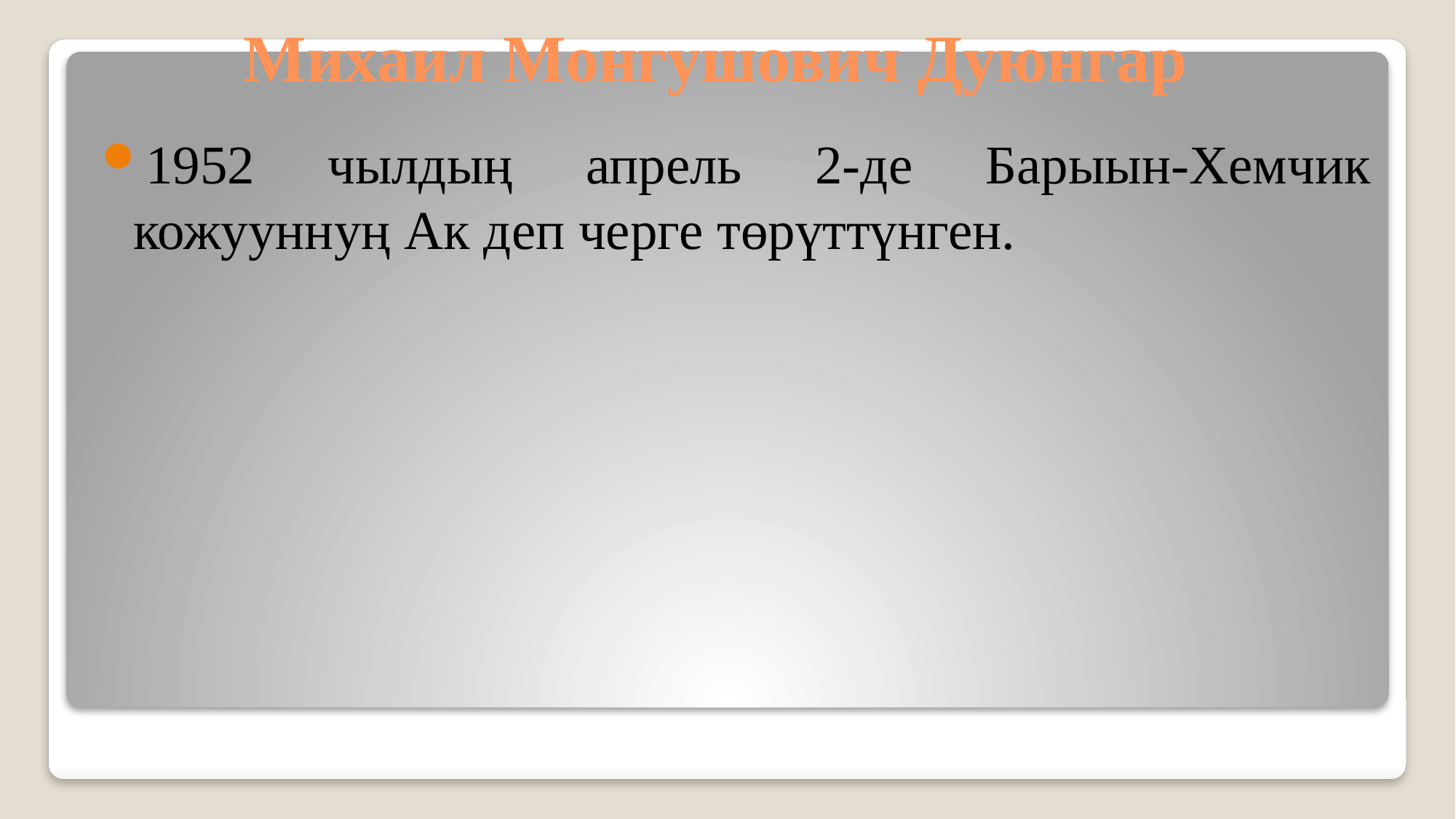

1952 чылдың апрель 2-де Барыын-Хемчик кожууннуң Ак деп черге төрүттүнген.

# Михаил Монгушович Дуюнгар